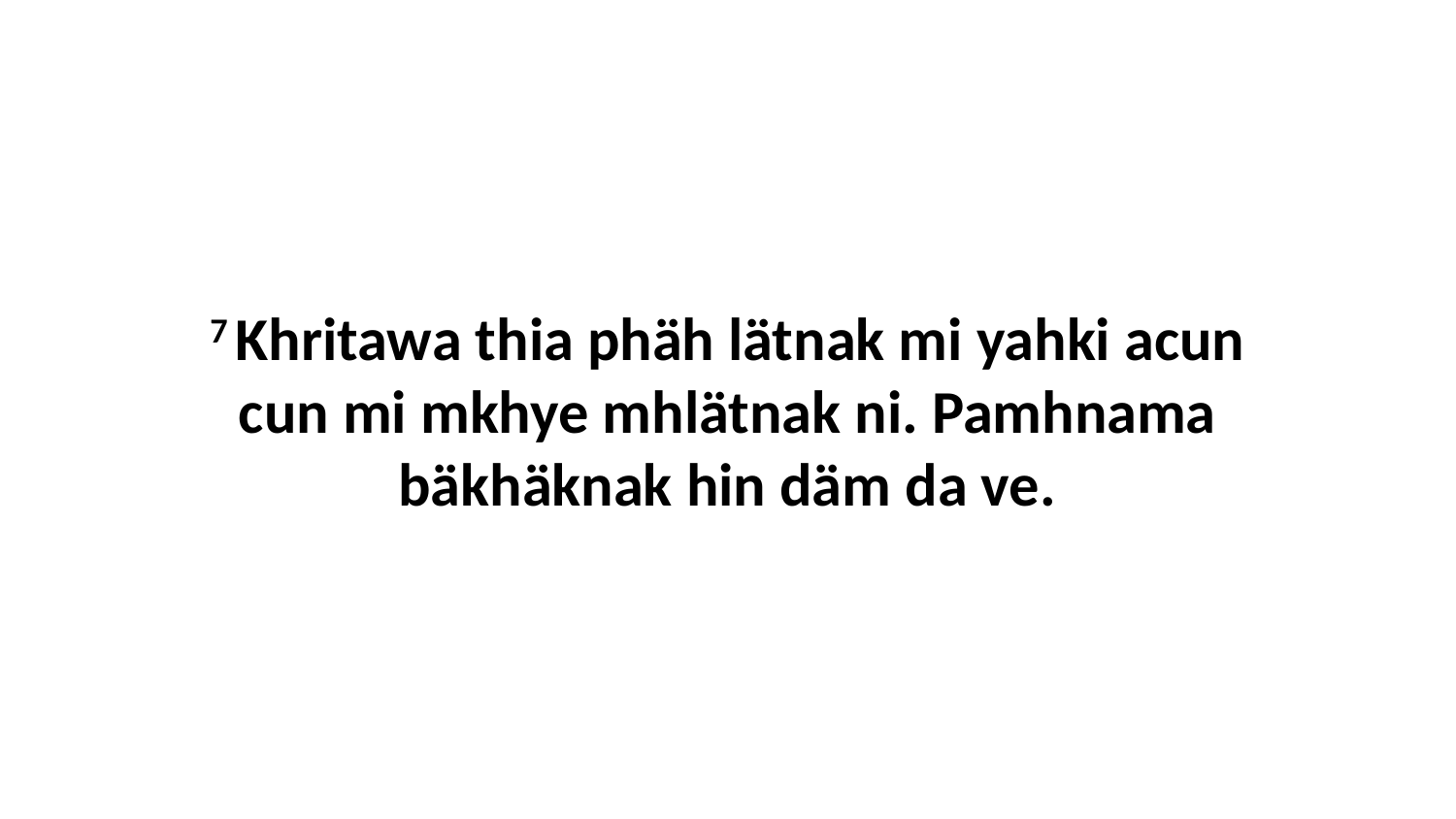

7 Khritawa thia phäh lätnak mi yahki acun cun mi mkhye mhlätnak ni. Pamhnama bäkhäknak hin däm da ve.